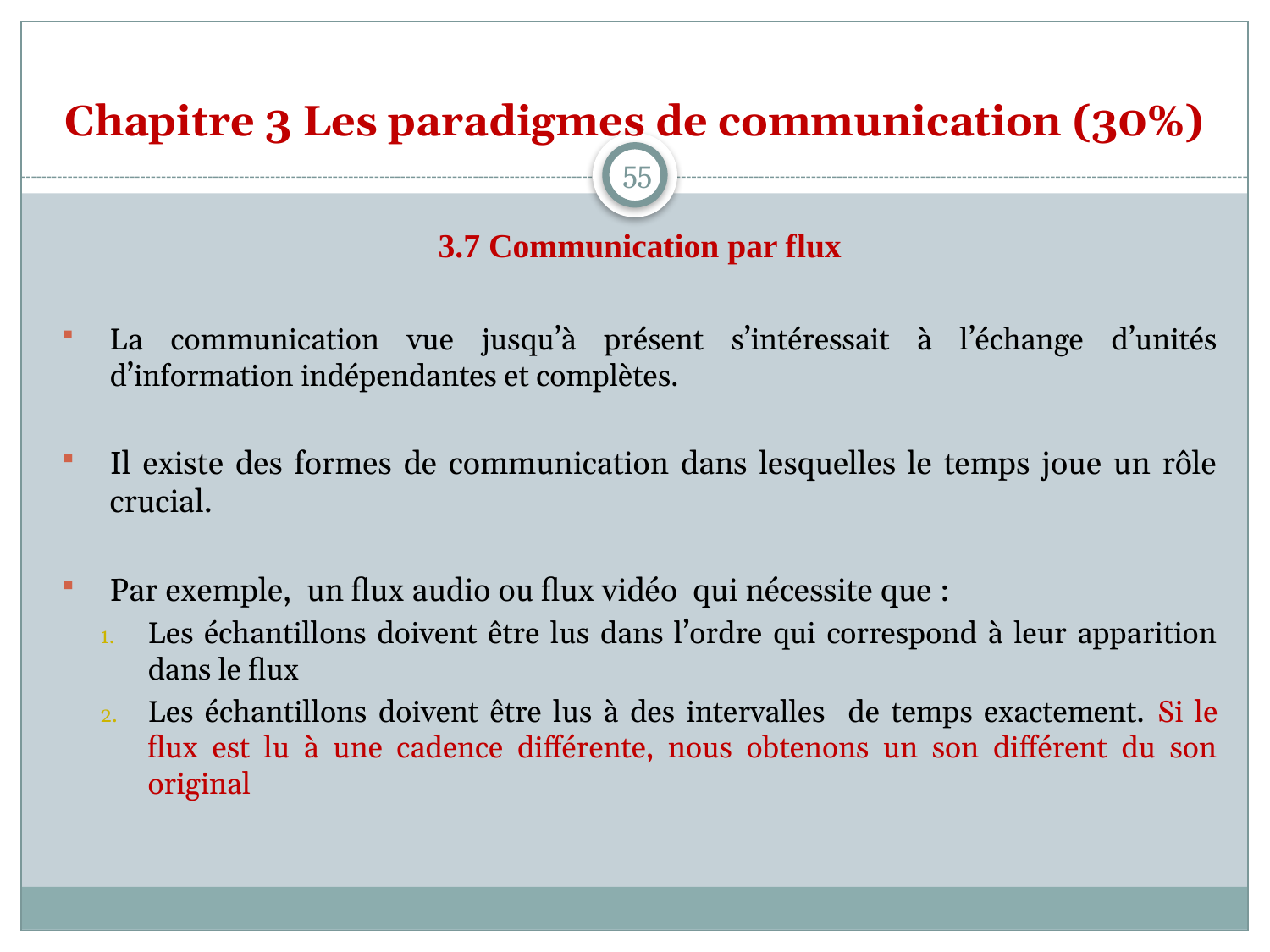

# Chapitre 3 Les paradigmes de communication (30%)
55
3.7 Communication par flux

La communication vue jusqu’à présent s’intéressait à l’échange d’unités d’information indépendantes et complètes.

Il existe des formes de communication dans lesquelles le temps joue un rôle crucial.

Par exemple,  un flux audio ou flux vidéo  qui nécessite que :
Les échantillons doivent être lus dans l’ordre qui correspond à leur apparition dans le flux
Les échantillons doivent être lus à des intervalles  de temps exactement. Si le flux est lu à une cadence différente, nous obtenons un son différent du son original